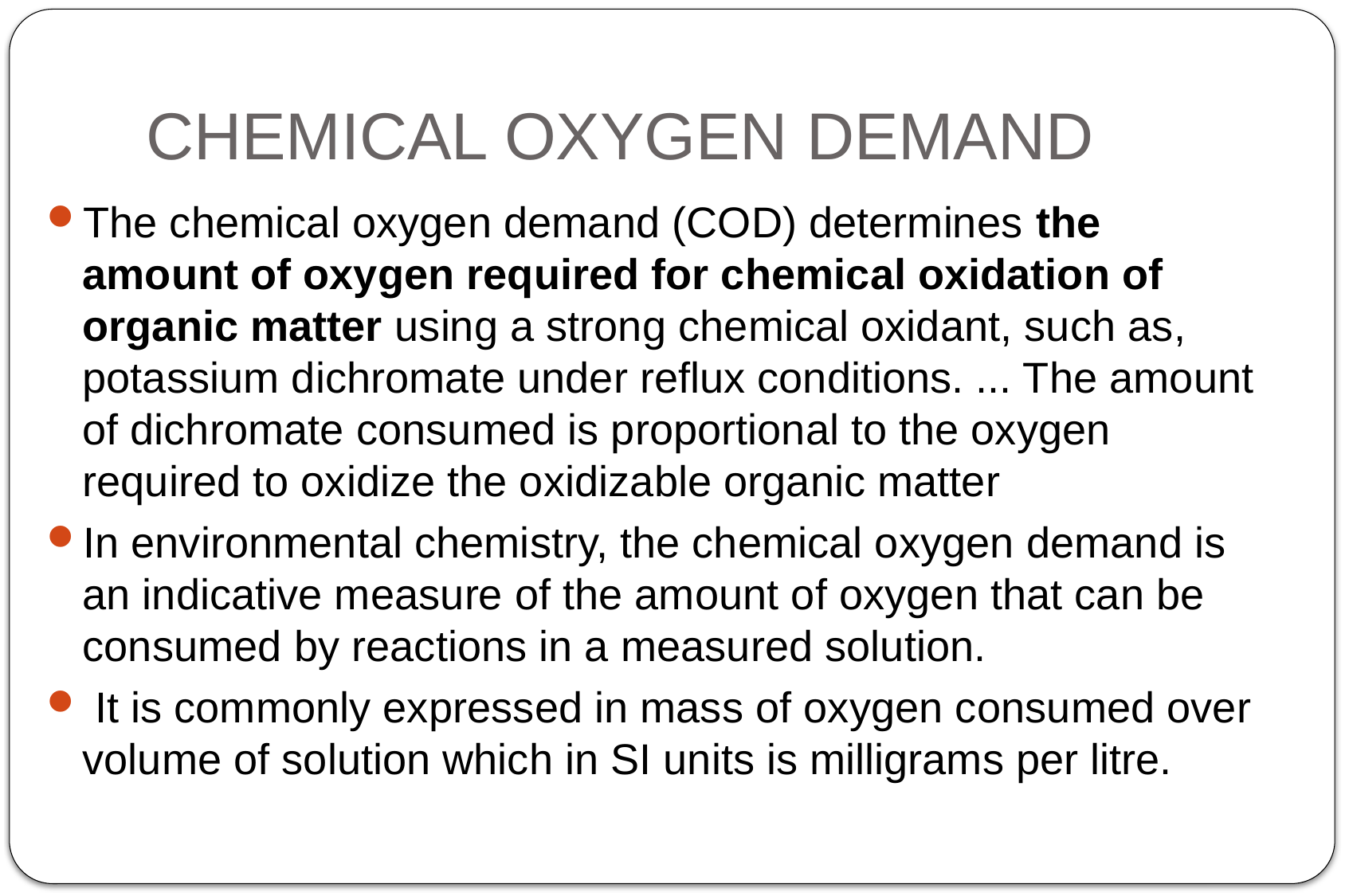

# CHEMICAL OXYGEN DEMAND
The chemical oxygen demand (COD) determines the amount of oxygen required for chemical oxidation of organic matter using a strong chemical oxidant, such as, potassium dichromate under reflux conditions. ... The amount of dichromate consumed is proportional to the oxygen required to oxidize the oxidizable organic matter
In environmental chemistry, the chemical oxygen demand is an indicative measure of the amount of oxygen that can be consumed by reactions in a measured solution.
 It is commonly expressed in mass of oxygen consumed over volume of solution which in SI units is milligrams per litre.